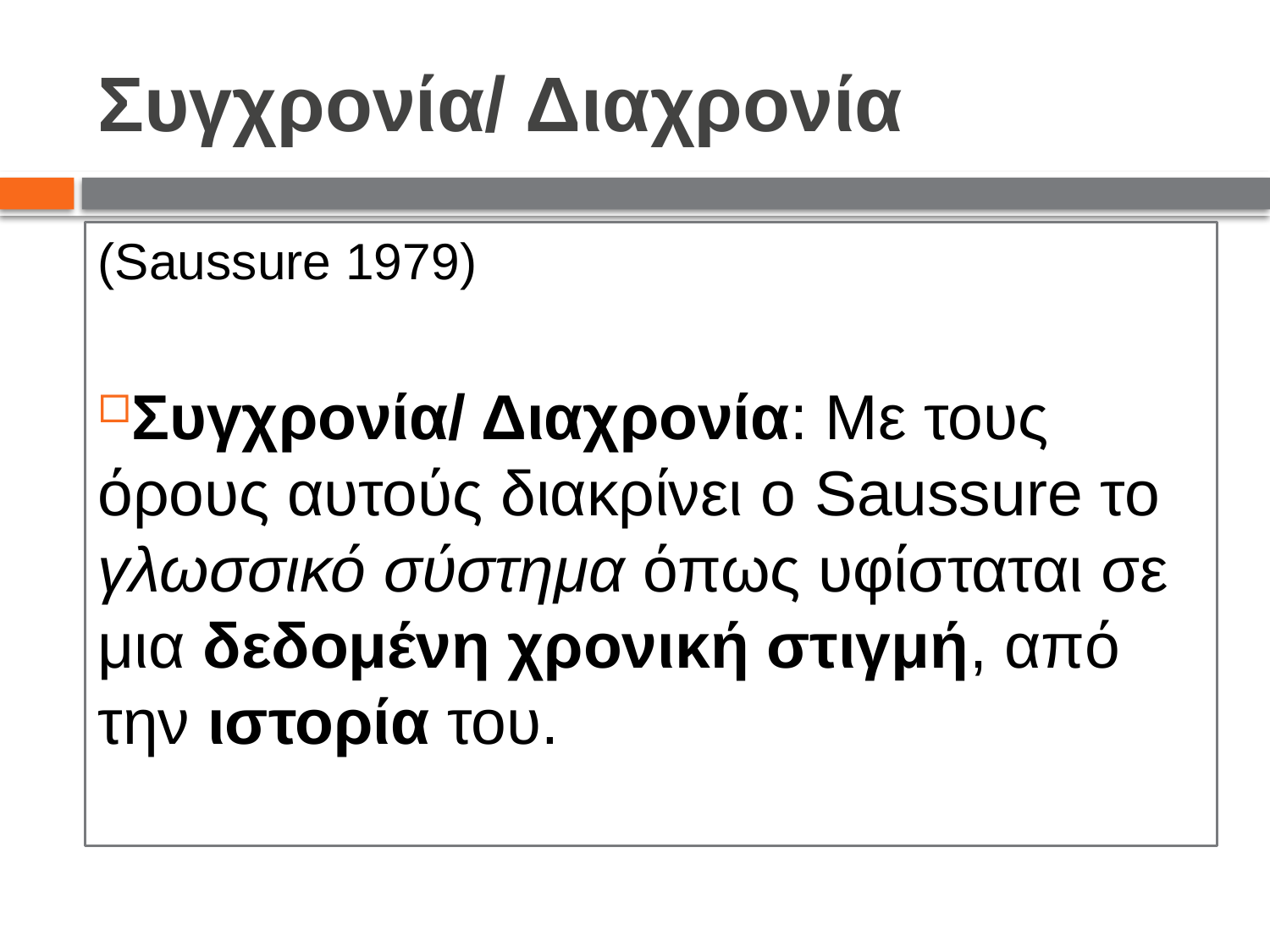

# Συγχρονία/ Διαχρονία
(Saussure 1979)

Συγχρονία/ Διαχρονία: Με τους όρους αυτούς διακρίνει ο Saussure το γλωσσικό σύστημα όπως υφίσταται σε μια δεδομένη χρονική στιγμή, από την ιστορία του.